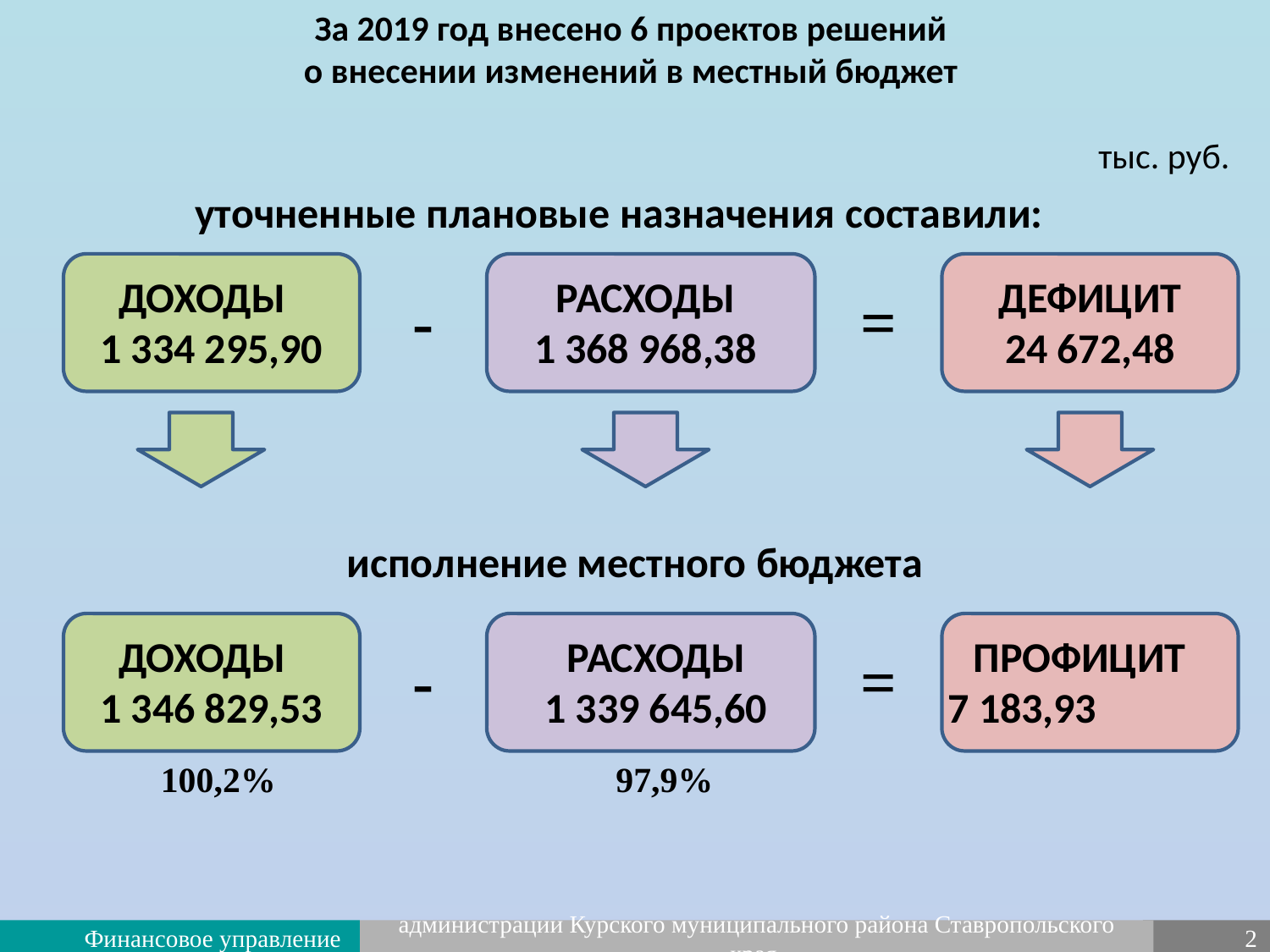

За 2019 год внесено 6 проектов решений
о внесении изменений в местный бюджет

тыс. руб.
уточненные плановые назначения составили:

ДОХОДЫ
1 334 295,90
РАСХОДЫ
1 368 968,38
ДЕФИЦИТ
24 672,48
-
=

исполнение местного бюджета

ДОХОДЫ
1 346 829,53
РАСХОДЫ
1 339 645,60
ПРОФИЦИТ
7 183,93
-
=
100,2%
97,9%
Финансовое управление
администрации Курского муниципального района Ставропольского края
2